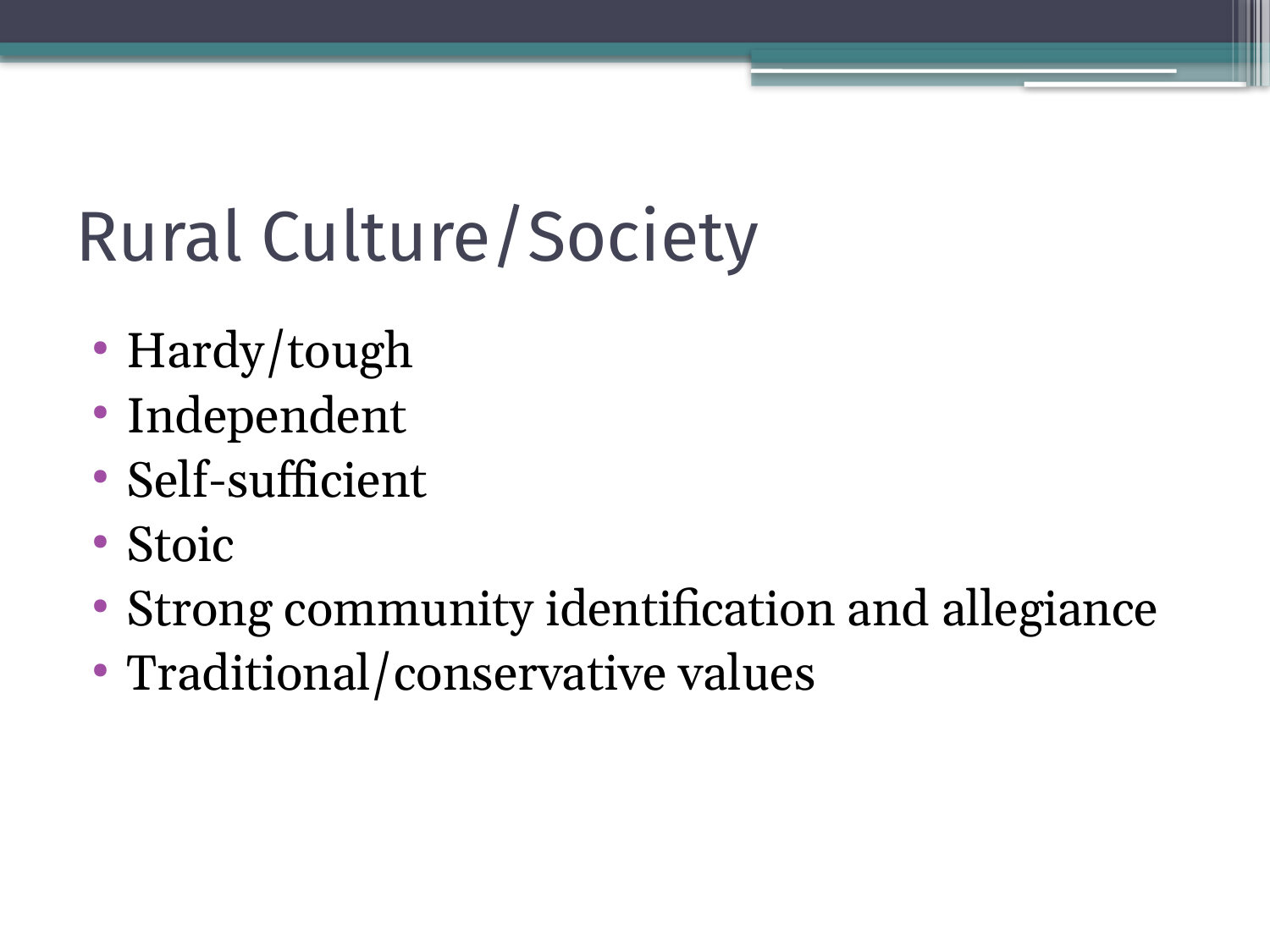

# Rural Culture/Society
Hardy/tough
Independent
Self-sufficient
Stoic
Strong community identification and allegiance
Traditional/conservative values